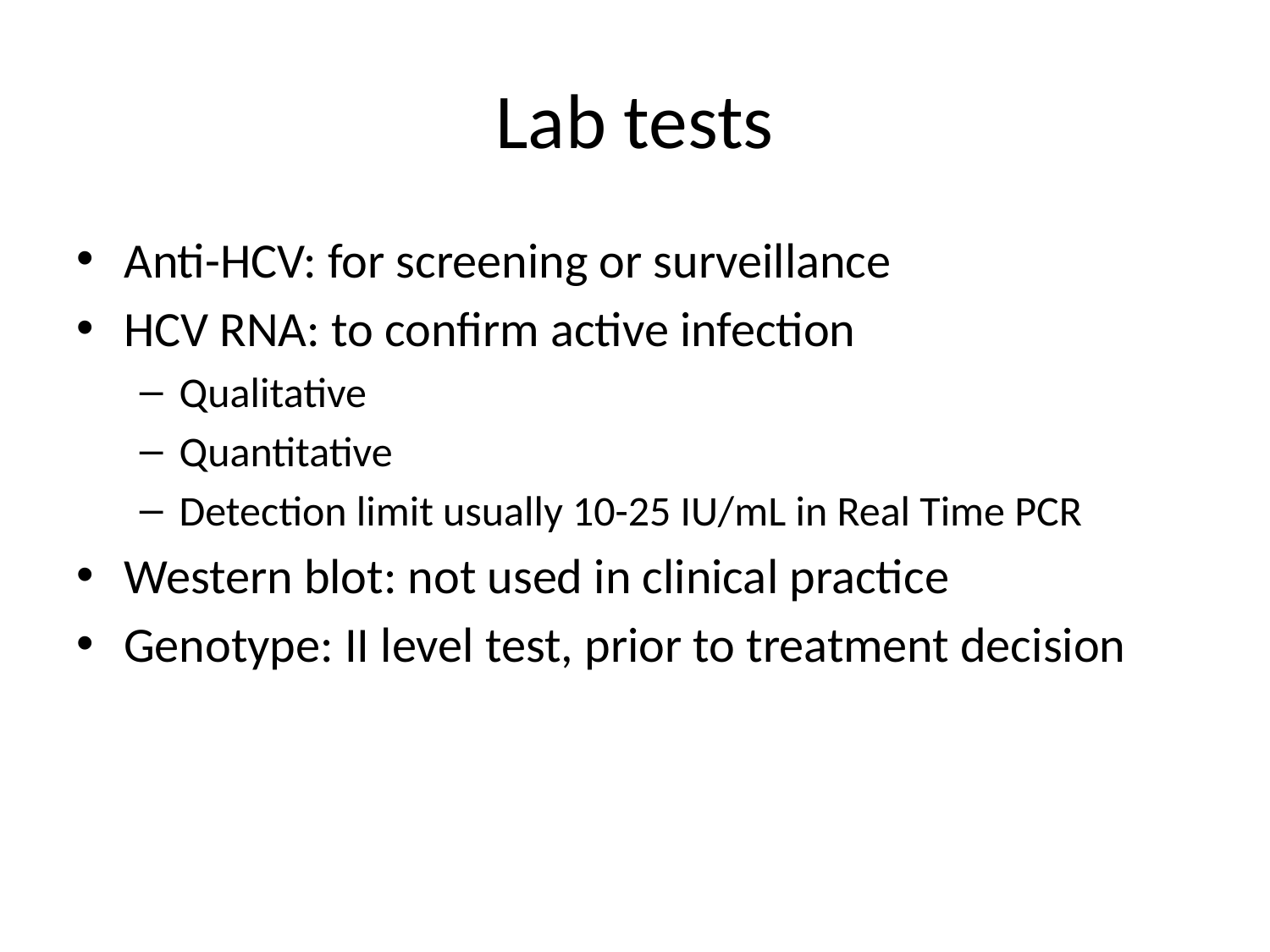

# Lab tests
Anti-HCV: for screening or surveillance
HCV RNA: to confirm active infection
Qualitative
Quantitative
Detection limit usually 10-25 IU/mL in Real Time PCR
Western blot: not used in clinical practice
Genotype: II level test, prior to treatment decision